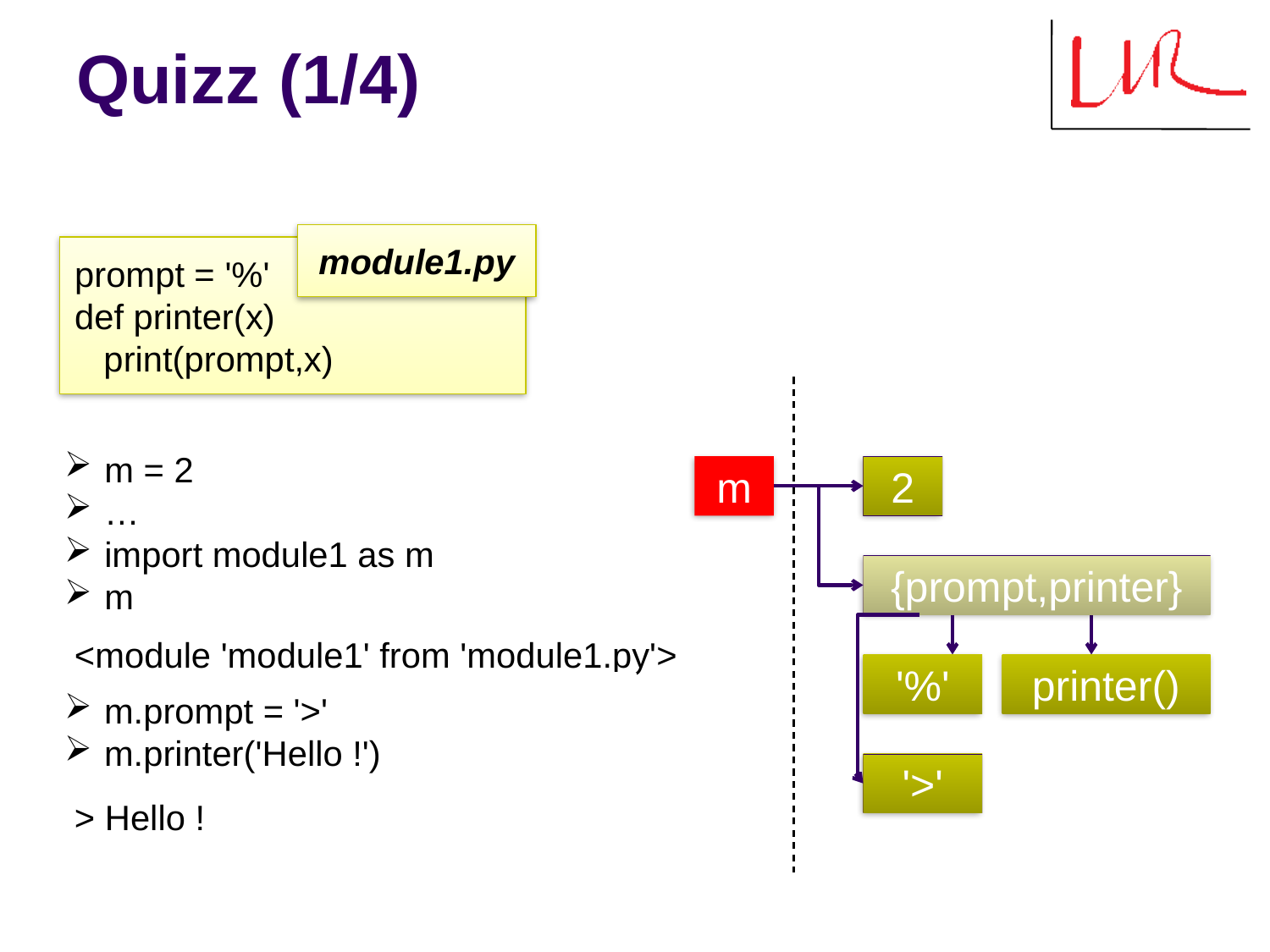

# Quizz (1/4)
module1.py
prompt = '%'
def printer(x)
   print(prompt,x)
 m = 2
 …
 import module1 as m
 m
m
2
{prompt,printer}
<module 'module1' from 'module1.py'>
'%'
printer()
 m.prompt = '>'
 m.printer('Hello !')
'>'
> Hello !